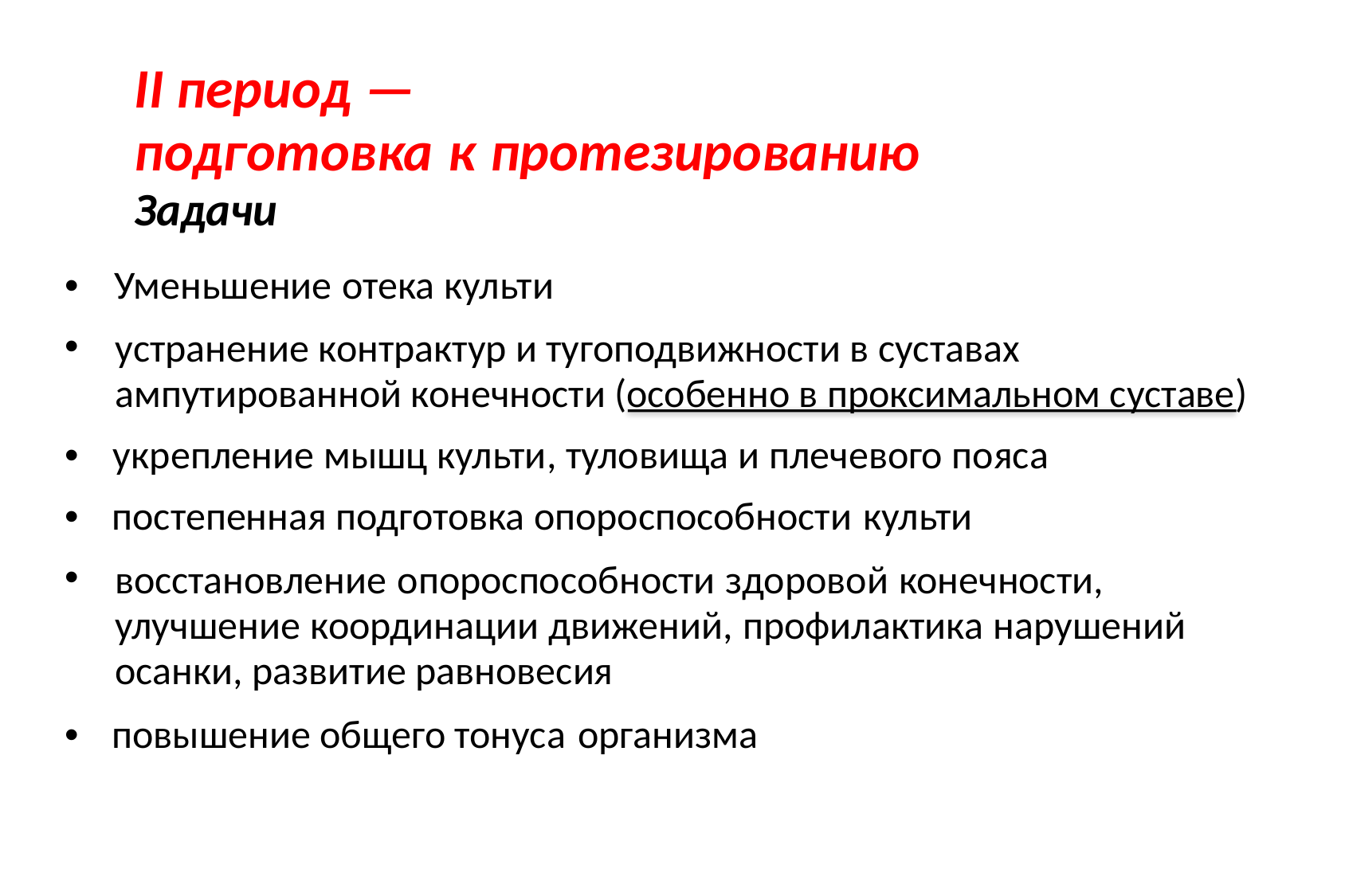

II период —
подготовка к протезированию Задачи
•   Уменьшение отека культи
•
устранение контрактур и тугоподвижности в суставах ампутированной конечности (особенно в проксимальном суставе)

•   укрепление мышц культи, туловища и плечевого пояса
•   постепенная подготовка опороспособности культи
•
восстановление опороспособности здоровой конечности, улучшение координации движений, профилактика нарушений осанки, развитие равновесия
•   повышение общего тонуса организма